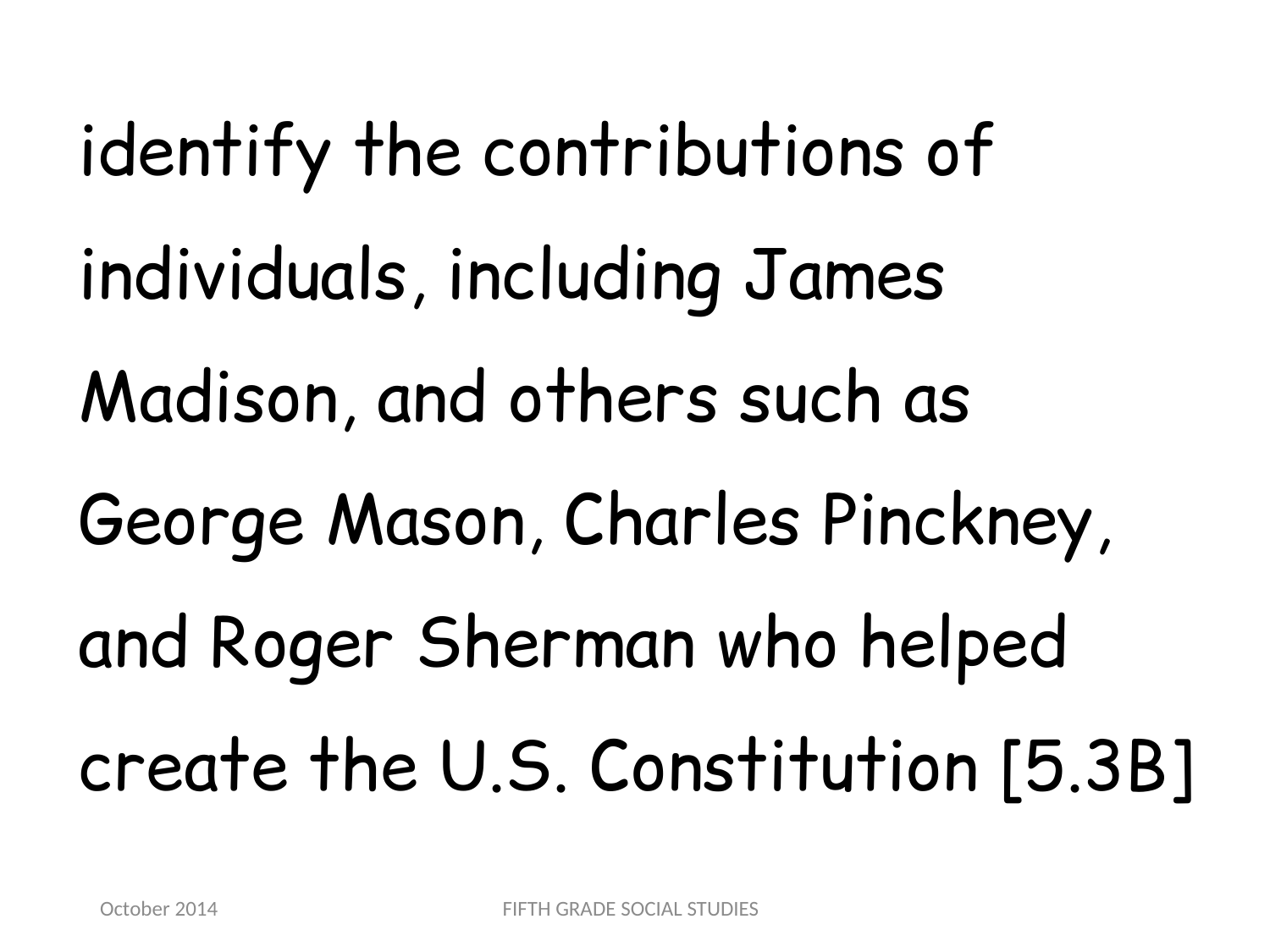

identify the contributions of individuals, including James Madison, and others such as George Mason, Charles Pinckney, and Roger Sherman who helped create the U.S. Constitution [5.3B]
October 2014
FIFTH GRADE SOCIAL STUDIES